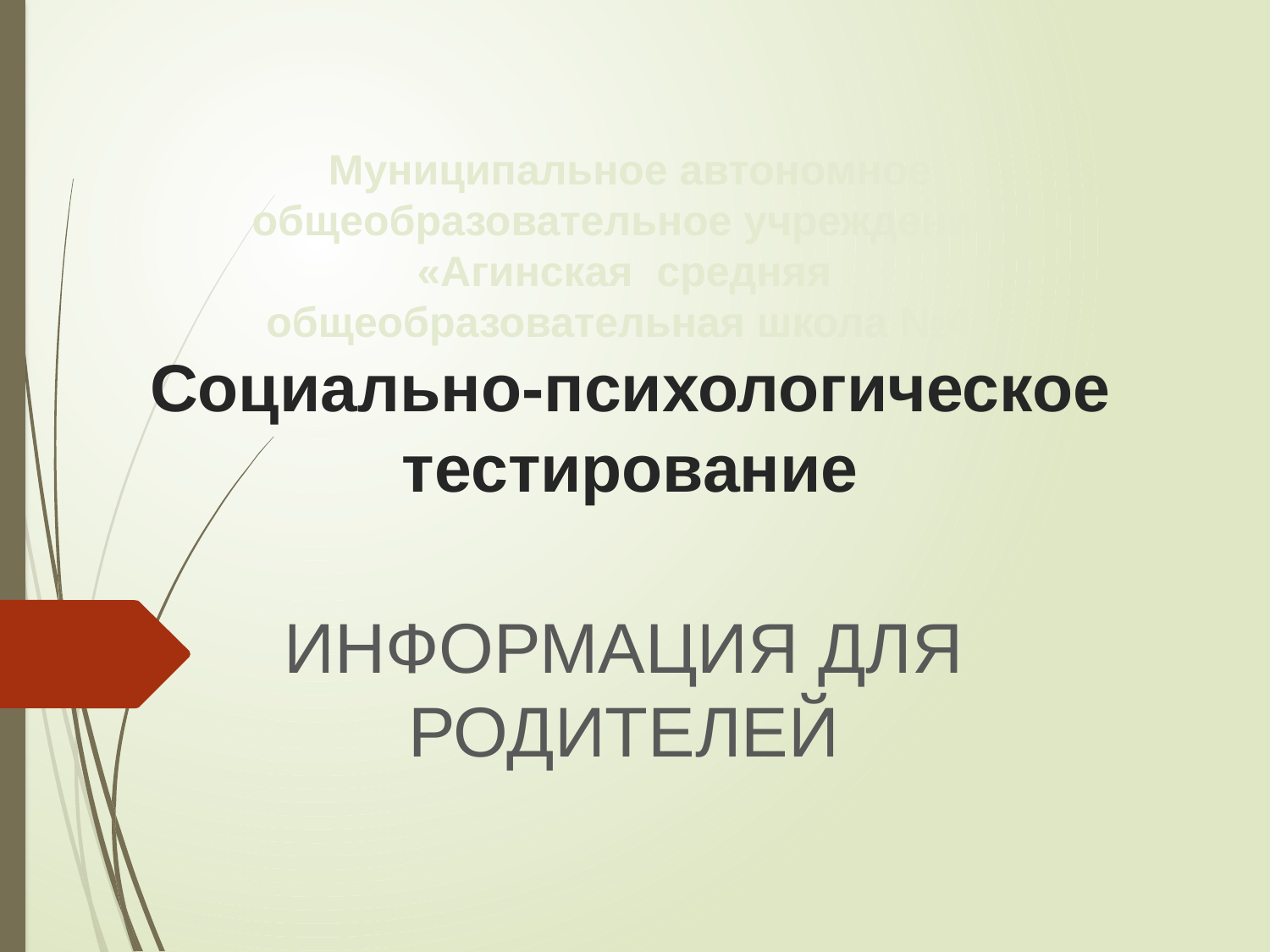

# Муниципальное автономное общеобразовательное учреждение «Агинская  средняя общеобразовательная школа №4» Социально-психологическое тестирование
ИНФОРМАЦИЯ ДЛЯ РОДИТЕЛЕЙ